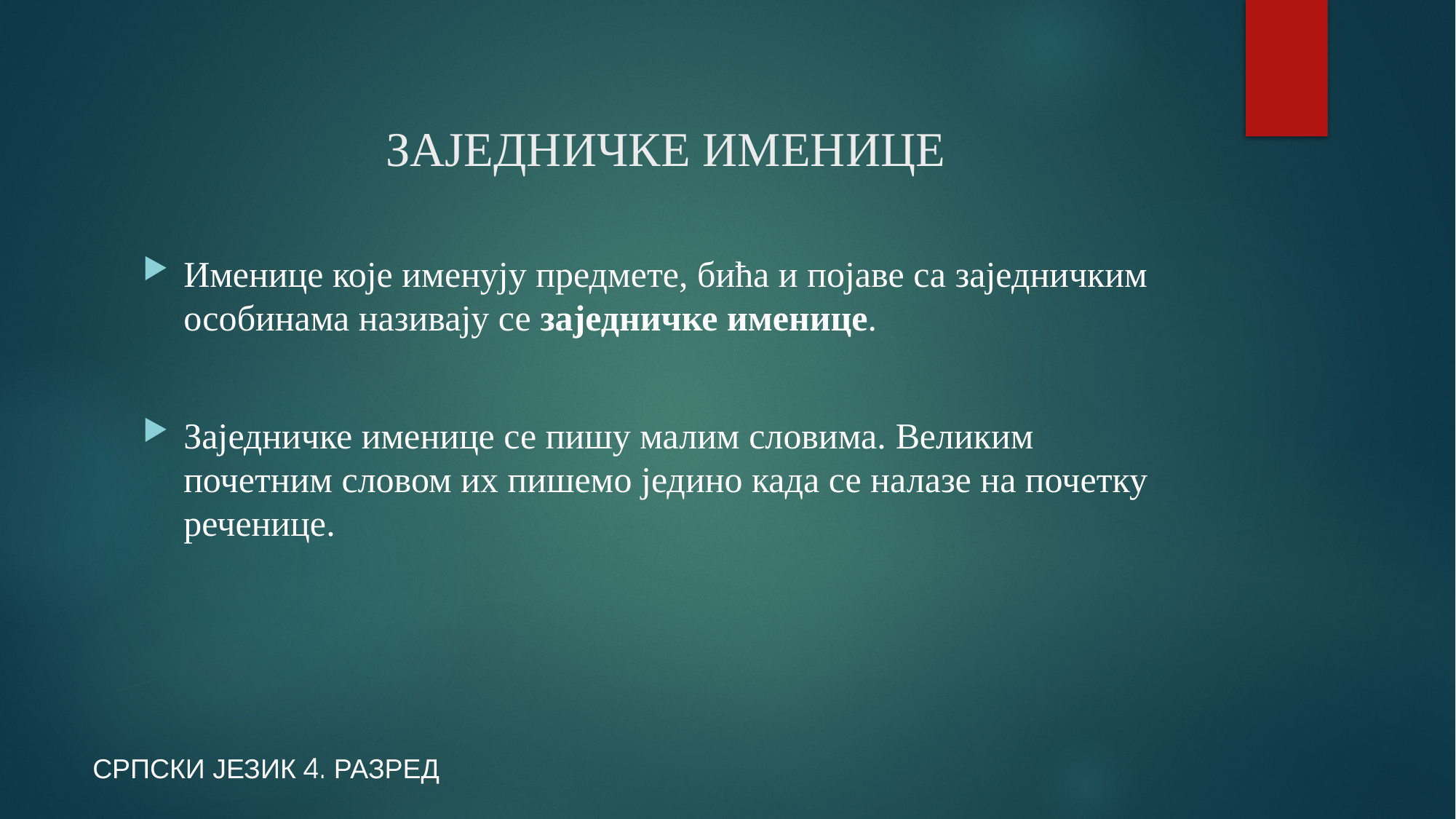

# ЗАЈЕДНИЧКЕ ИМЕНИЦЕ
Именице које именују предмете, бића и појаве са заједничким особинама називају се заједничке именице.

Заједничке именице се пишу малим словима. Великим почетним словом их пишемо једино када се налазе на почетку реченице.

СРПСКИ ЈЕЗИК 4. РАЗРЕД